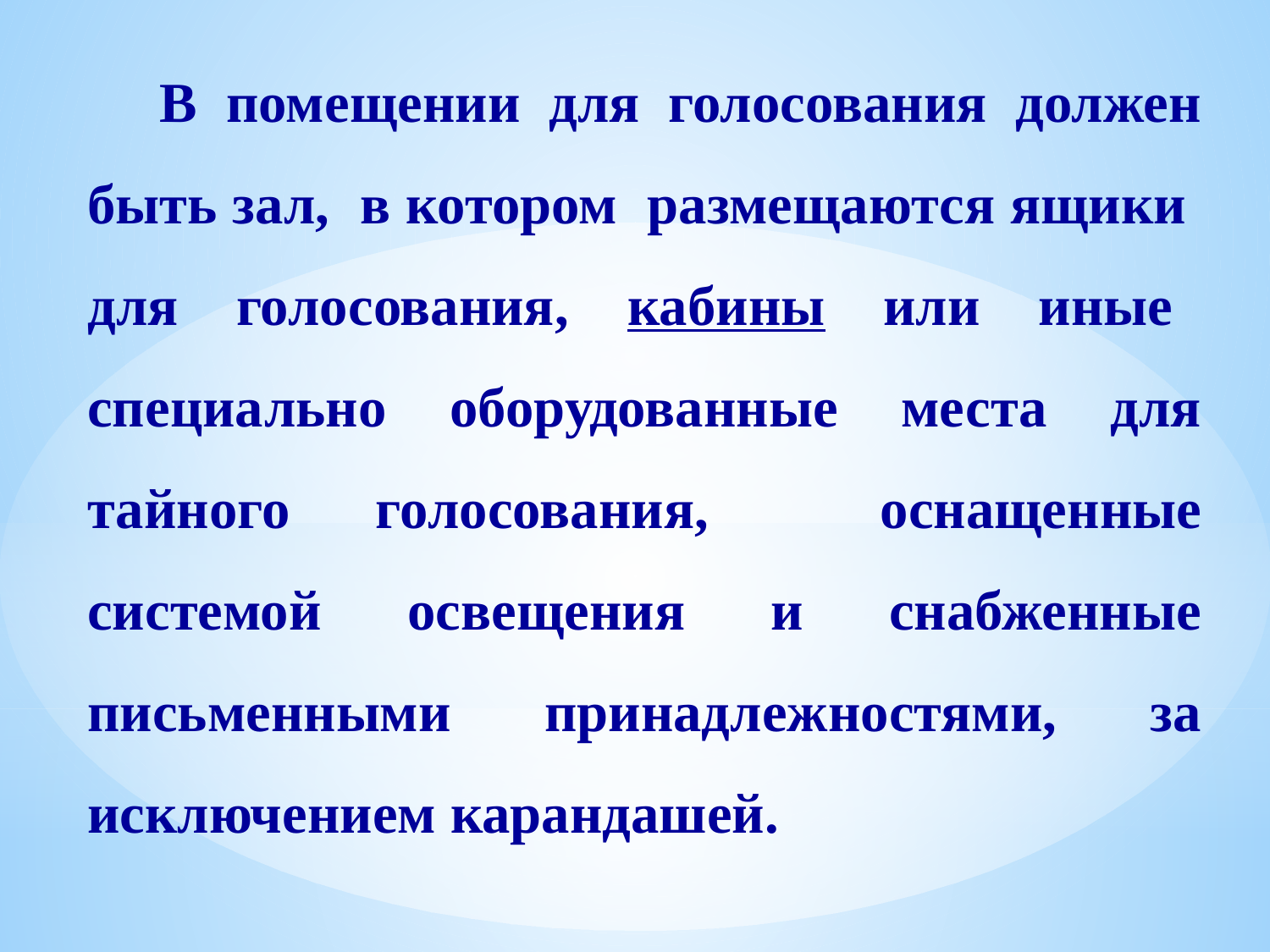

В  помещении  для  голосования  должен быть зал,  в котором  размещаются ящики  для  голосования,  кабины  или  иные  специально  оборудованные  места  для тайного голосования,  оснащенные системой освещения и снабженные письменными принадлежностями, за исключением карандашей.